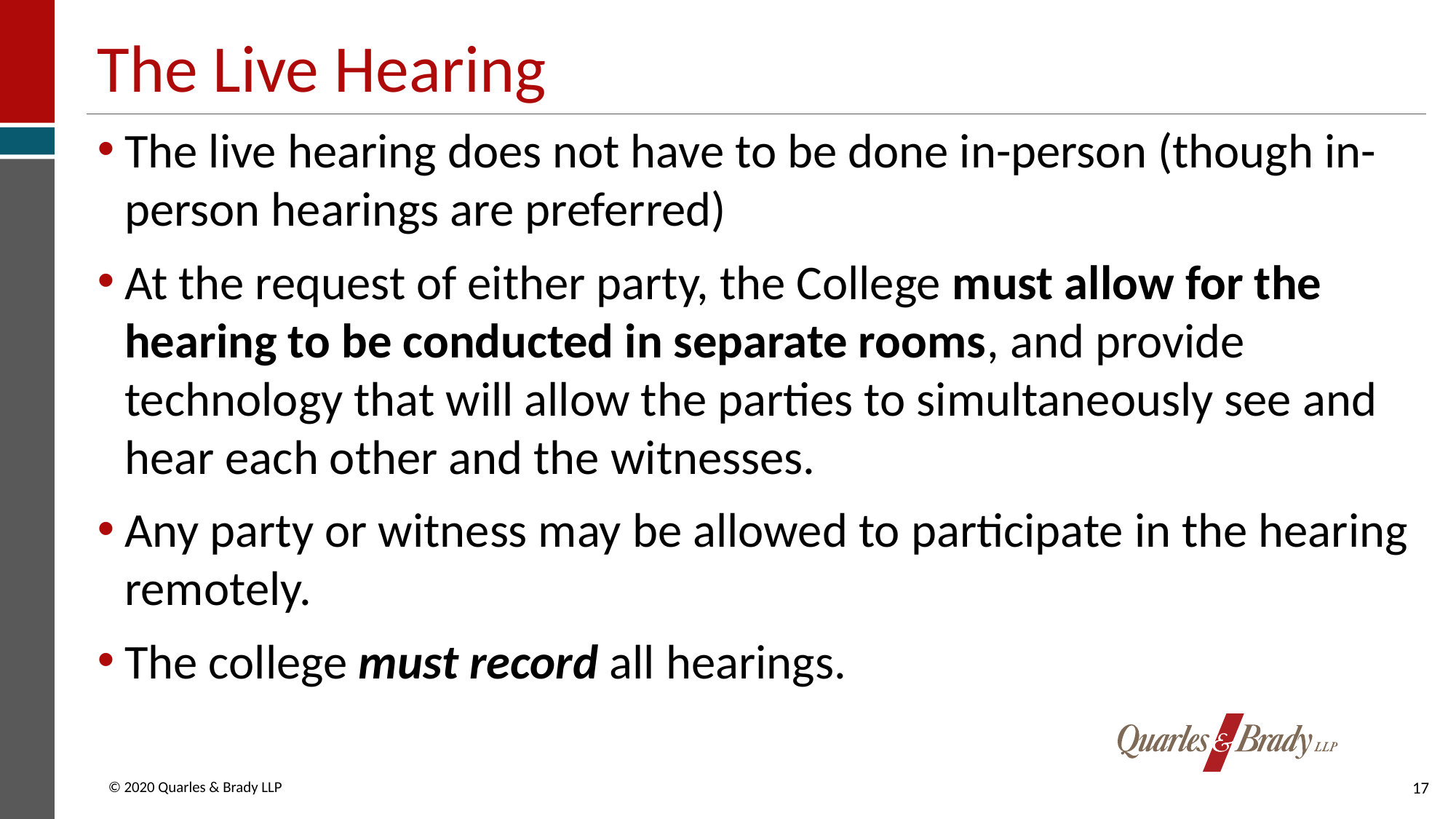

# The Live Hearing
The live hearing does not have to be done in-person (though in-person hearings are preferred)
At the request of either party, the College must allow for the hearing to be conducted in separate rooms, and provide technology that will allow the parties to simultaneously see and hear each other and the witnesses.
Any party or witness may be allowed to participate in the hearing remotely.
The college must record all hearings.
17